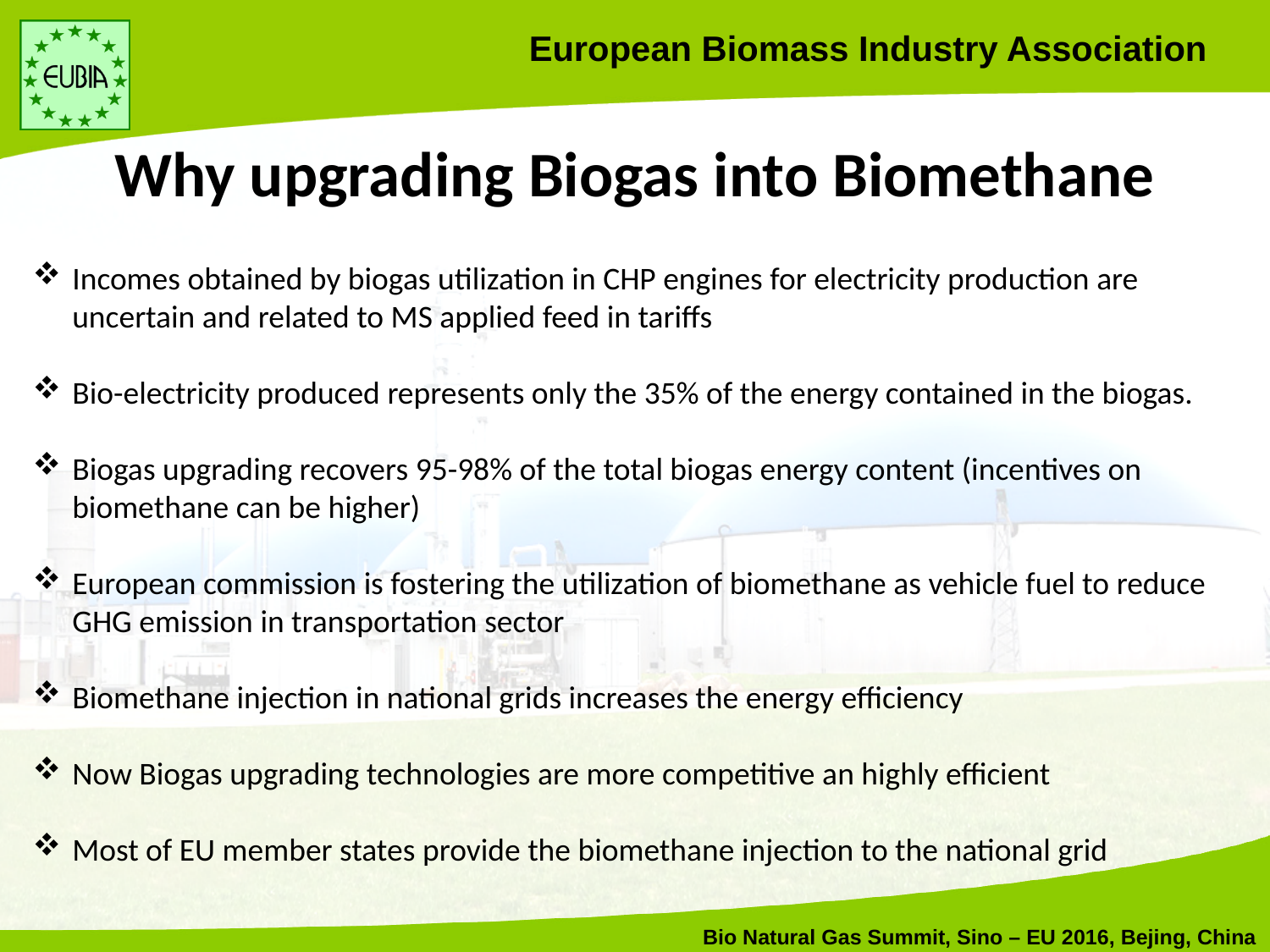

Why upgrading Biogas into Biomethane
Incomes obtained by biogas utilization in CHP engines for electricity production are uncertain and related to MS applied feed in tariffs

Bio-electricity produced represents only the 35% of the energy contained in the biogas.

Biogas upgrading recovers 95-98% of the total biogas energy content (incentives on biomethane can be higher)

European commission is fostering the utilization of biomethane as vehicle fuel to reduce GHG emission in transportation sector

Biomethane injection in national grids increases the energy efficiency

Now Biogas upgrading technologies are more competitive an highly efficient

Most of EU member states provide the biomethane injection to the national grid